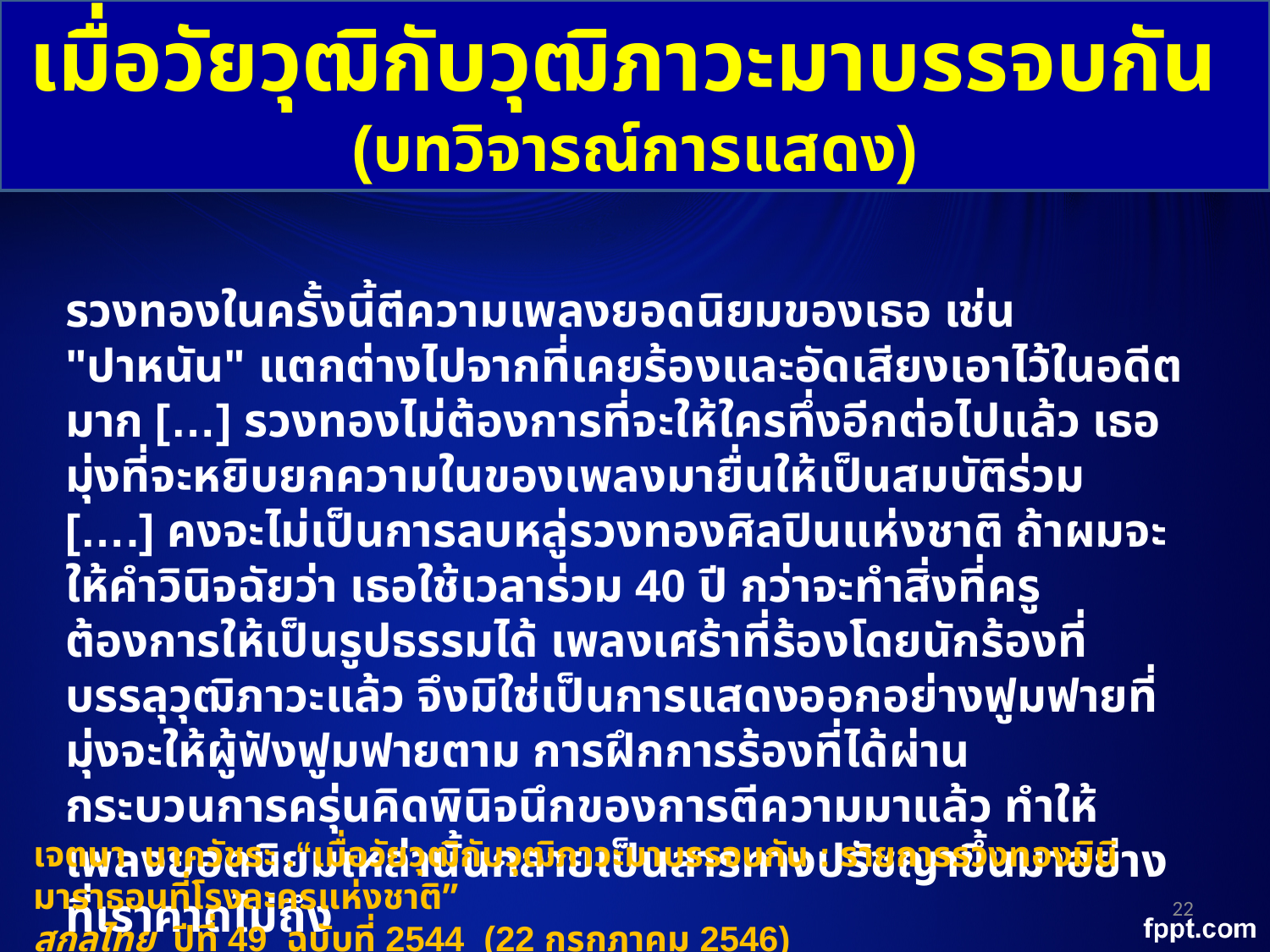

เมื่อวัยวุฒิกับวุฒิภาวะมาบรรจบกัน
(บทวิจารณ์การแสดง)

รวงทองในครั้งนี้ตีความเพลงยอดนิยมของเธอ เช่น "ปาหนัน" แตกต่างไปจากที่เคยร้องและอัดเสียงเอาไว้ในอดีตมาก […] รวงทองไม่ต้องการที่จะให้ใครทึ่งอีกต่อไปแล้ว เธอมุ่งที่จะหยิบยกความในของเพลงมายื่นให้เป็นสมบัติร่วม  [….] คงจะไม่เป็นการลบหลู่รวงทองศิลปินแห่งชาติ ถ้าผมจะให้คำวินิจฉัยว่า เธอใช้เวลาร่วม 40 ปี กว่าจะทำสิ่งที่ครูต้องการให้เป็นรูปธรรมได้ เพลงเศร้าที่ร้องโดยนักร้องที่บรรลุวุฒิภาวะแล้ว จึงมิใช่เป็นการแสดงออกอย่างฟูมฟายที่มุ่งจะให้ผู้ฟังฟูมฟายตาม การฝึกการร้องที่ได้ผ่านกระบวนการครุ่นคิดพินิจนึกของการตีความมาแล้ว ทำให้เพลงยอดนิยมเหล่านั้นกลายเป็นสารทางปรัชญาขึ้นมาอย่างที่เราคาดไม่ถึง
เจตนา  นาควัชระ .“เมื่อวัยวุฒิกับวุฒิภาวะมาบรรจบกัน : รายการรวงทองมินิมาราธอนที่โรงละครแห่งชาติ”
สกุลไทย  ปีที่ 49  ฉบับที่ 2544  (22 กรกฎาคม 2546)
22